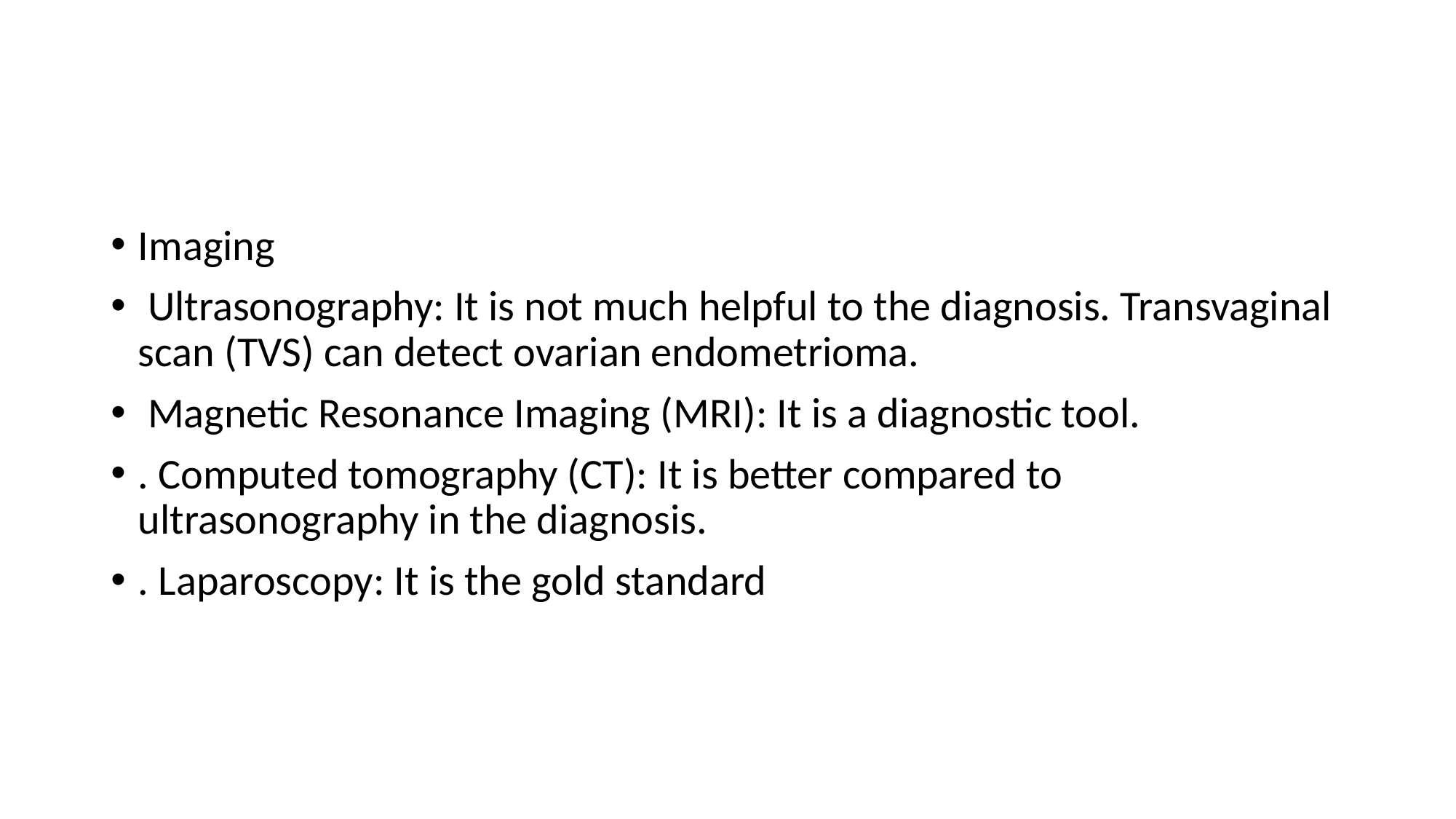

#
Imaging
 Ultrasonography: It is not much helpful to the diagnosis. Transvaginal scan (TVS) can detect ovarian endometrioma.
 Magnetic Resonance Imaging (MRI): It is a diagnostic tool.
. Computed tomography (CT): It is better compared to ultrasonography in the diagnosis.
. Laparoscopy: It is the gold standard